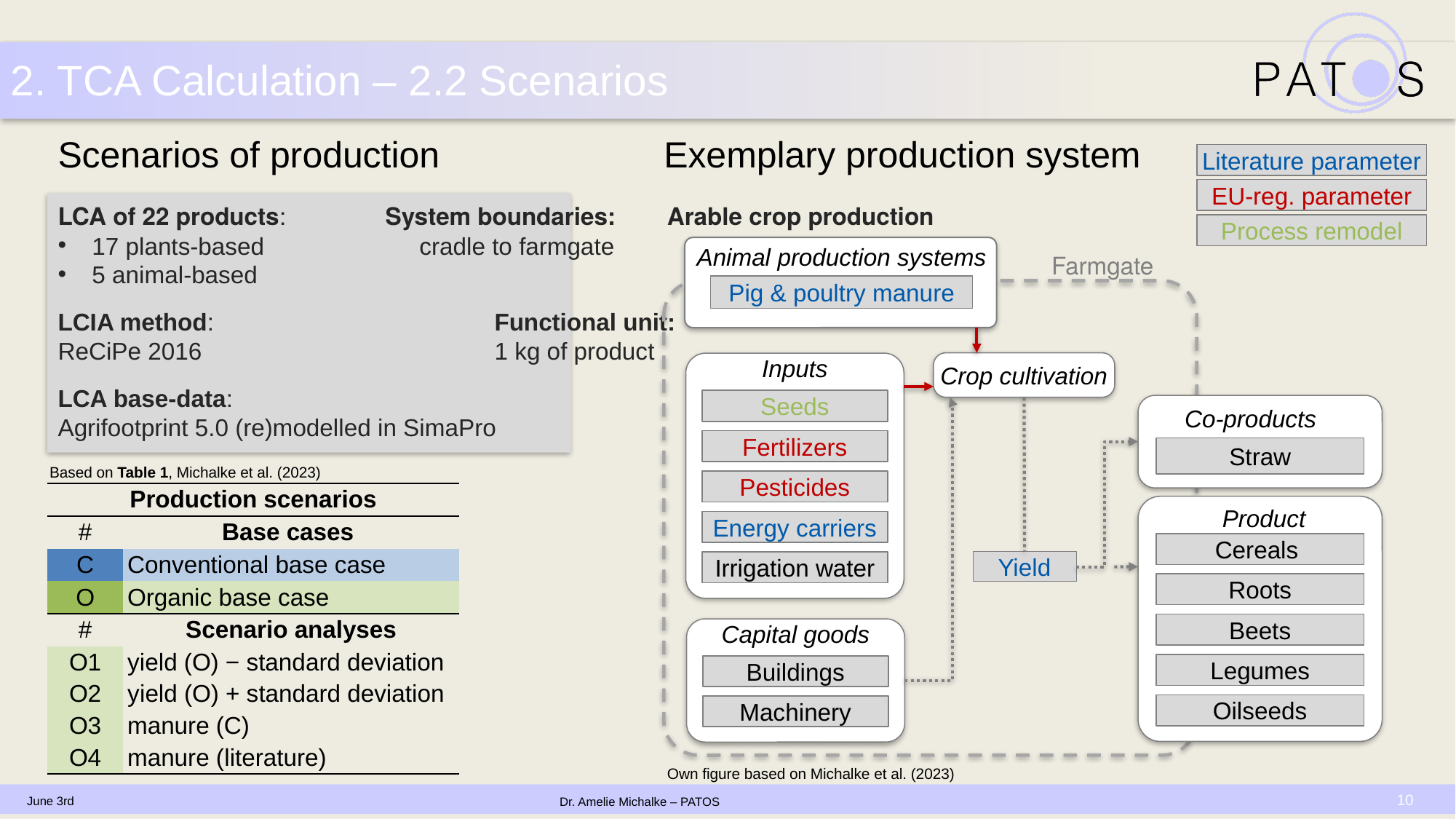

2. TCA Calculation – 2.2 Scenarios
Scenarios of production
Exemplary production system
Literature parameter
EU-reg. parameter

LCA of 22 products: 	System boundaries:
17 plants-based 		cradle to farmgate
5 animal-based

LCIA method:			Functional unit:
ReCiPe 2016			1 kg of product

LCA base-data:
Agrifootprint 5.0 (re)modelled in SimaPro

Arable crop production
Process remodel

Animal production systems
Farmgate
Pig & poultry manure

Crop cultivation

Inputs
Seeds
Fertilizers
Pesticides
Energy carriers
Irrigation water

Co-products
Straw
Based on Table 1, Michalke et al. (2023)
| Production scenarios |  |
| --- | --- |
| # | Base cases |
| C | Conventional base case |
| O | Organic base case |
| # | Scenario analyses |
| O1 | yield (O) − standard deviation |
| O2 | yield (O) + standard deviation |
| O3 | manure (C) |
| O4 | manure (literature) |

Product
Cereals
Roots
Beets
Legumes
Oilseeds
Yield

Capital goods
Buildings
Machinery
Own figure based on Michalke et al. (2023)
10